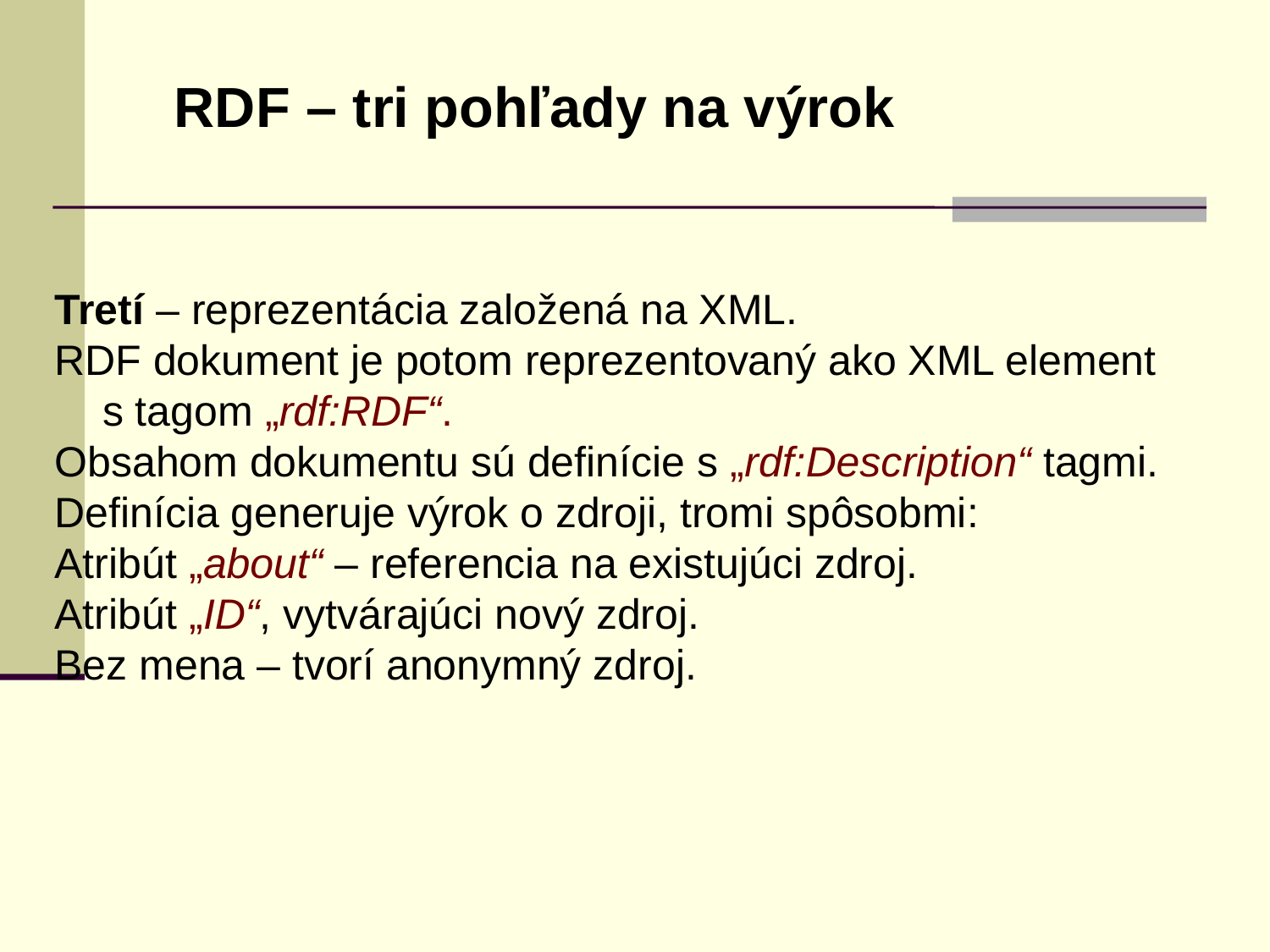

RDF – tri pohľady na výrok
Tretí – reprezentácia založená na XML.
RDF dokument je potom reprezentovaný ako XML element
	s tagom „rdf:RDF“.
Obsahom dokumentu sú definície s „rdf:Description“ tagmi.
Definícia generuje výrok o zdroji, tromi spôsobmi:
Atribút „about“ – referencia na existujúci zdroj.
Atribút „ID“, vytvárajúci nový zdroj.
Bez mena – tvorí anonymný zdroj.